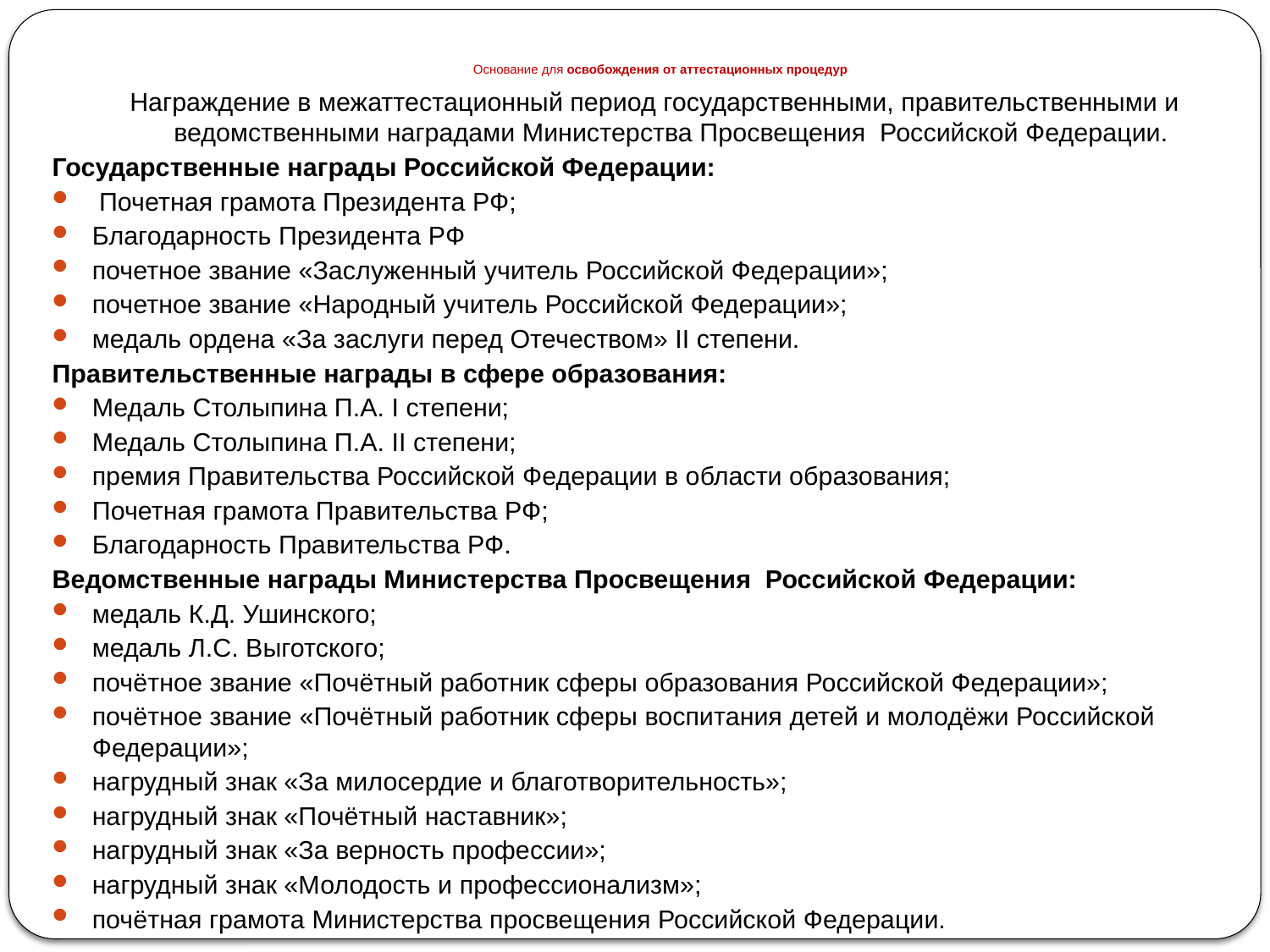

# Основание для освобождения от аттестационных процедур
Награждение в межаттестационный период государственными, правительственными и ведомственными наградами Министерства Просвещения  Российской Федерации.
Государственные награды Российской Федерации:
 Почетная грамота Президента РФ;
Благодарность Президента РФ
почетное звание «Заслуженный учитель Российской Федерации»;
почетное звание «Народный учитель Российской Федерации»;
медаль ордена «За заслуги перед Отечеством» II степени.
Правительственные награды в сфере образования:
Медаль Столыпина П.А. I степени;
Медаль Столыпина П.А. II степени;
премия Правительства Российской Федерации в области образования;
Почетная грамота Правительства РФ;
Благодарность Правительства РФ.
Ведомственные награды Министерства Просвещения  Российской Федерации:
медаль К.Д. Ушинского;
медаль Л.С. Выготского;
почётное звание «Почётный работник сферы образования Российской Федерации»;
почётное звание «Почётный работник сферы воспитания детей и молодёжи Российской Федерации»;
нагрудный знак «За милосердие и благотворительность»;
нагрудный знак «Почётный наставник»;
нагрудный знак «За верность профессии»;
нагрудный знак «Молодость и профессионализм»;
почётная грамота Министерства просвещения Российской Федерации.